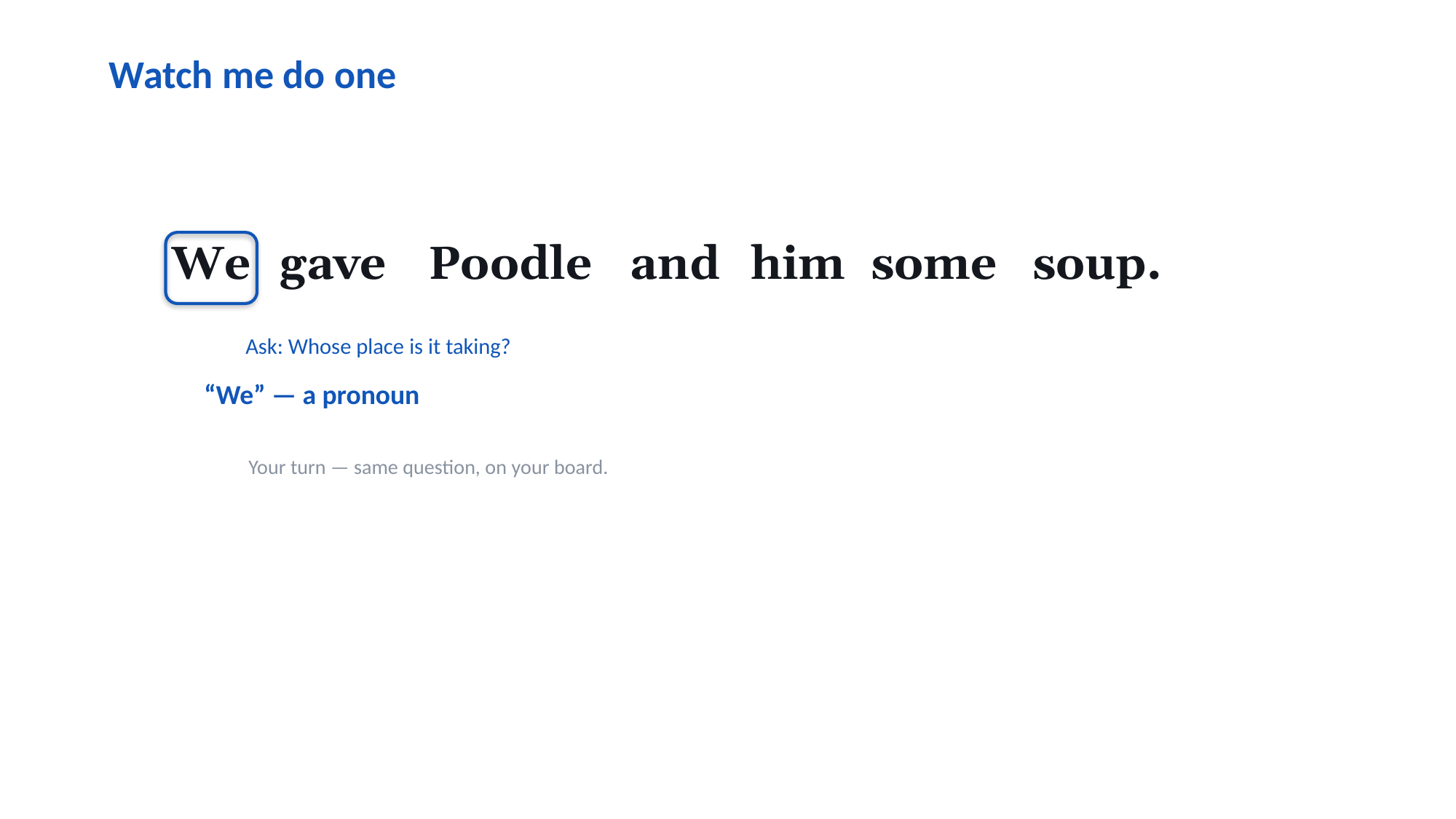

Watch me do one

We
gave
Poodle
and
him
some
soup.
Ask: Whose place is it taking?
“We” — a pronoun
Your turn — same question, on your board.